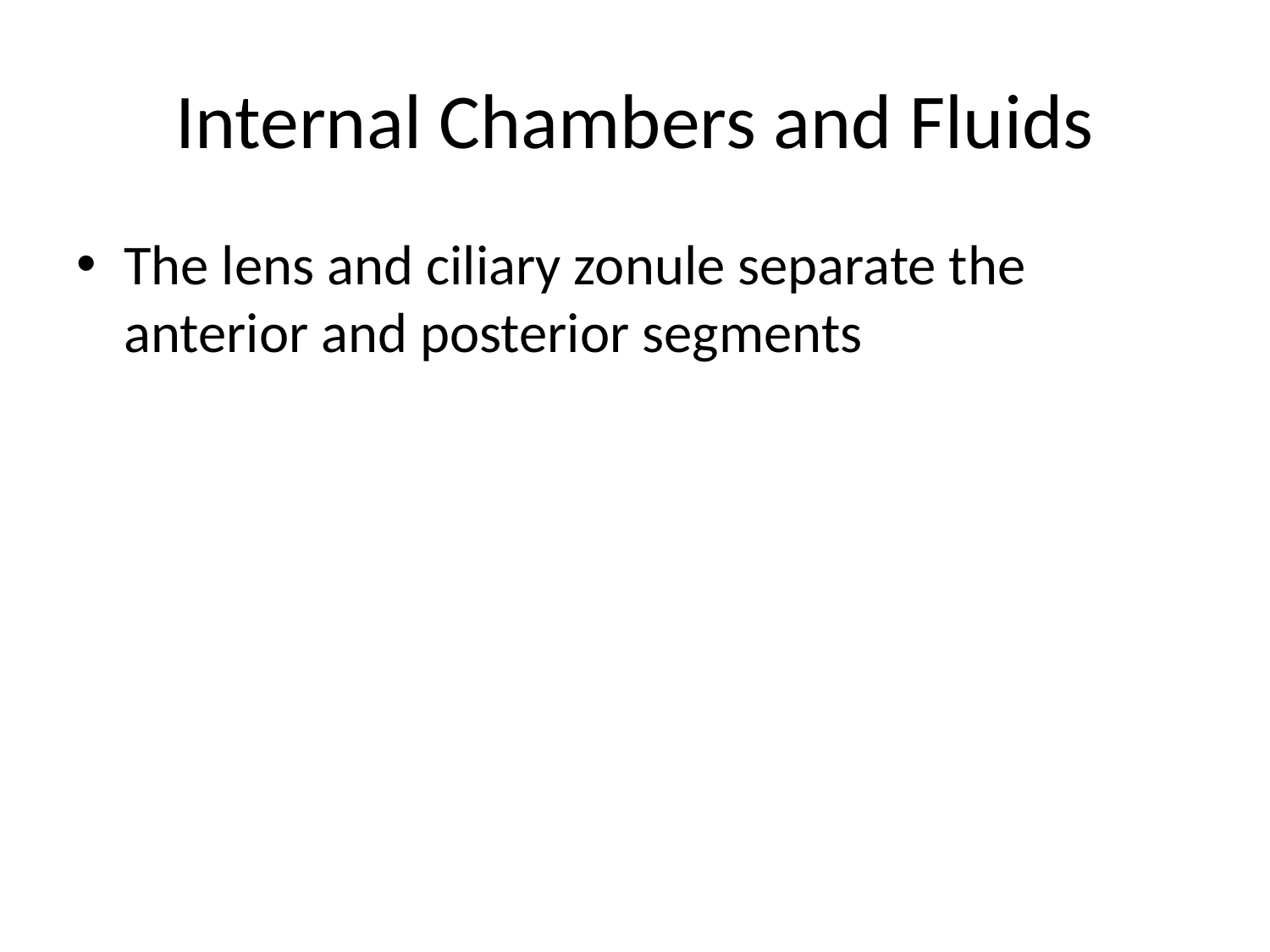

# Internal Chambers and Fluids
The lens and ciliary zonule separate the anterior and posterior segments